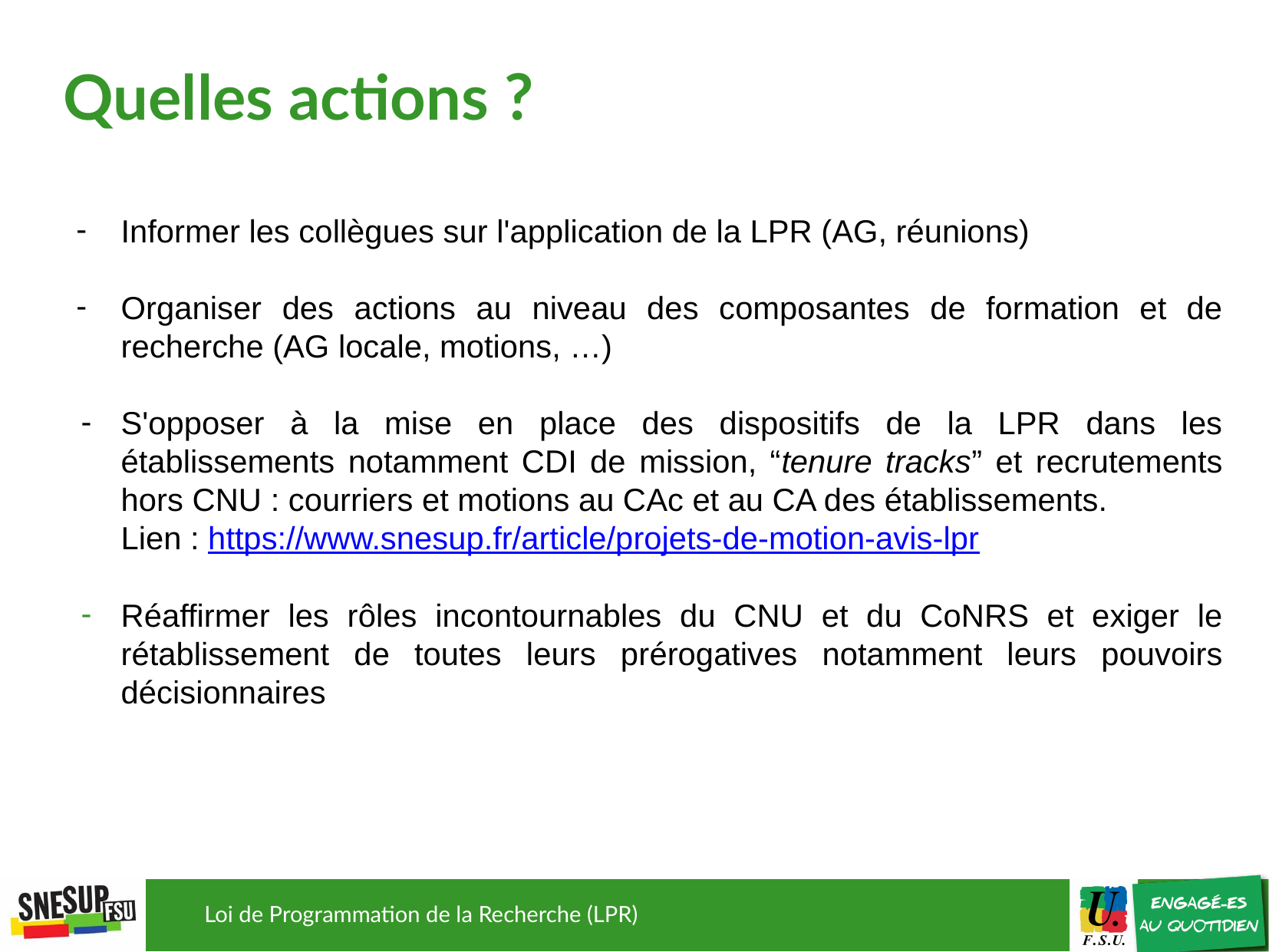

# Quelles actions ?
Informer les collègues sur l'application de la LPR (AG, réunions)

Organiser des actions au niveau des composantes de formation et de recherche (AG locale, motions, …)

S'opposer à la mise en place des dispositifs de la LPR dans les établissements notamment CDI de mission, “tenure tracks” et recrutements hors CNU : courriers et motions au CAc et au CA des établissements.
Lien : https://www.snesup.fr/article/projets-de-motion-avis-lpr

Réaffirmer les rôles incontournables du CNU et du CoNRS et exiger le rétablissement de toutes leurs prérogatives notamment leurs pouvoirs décisionnaires